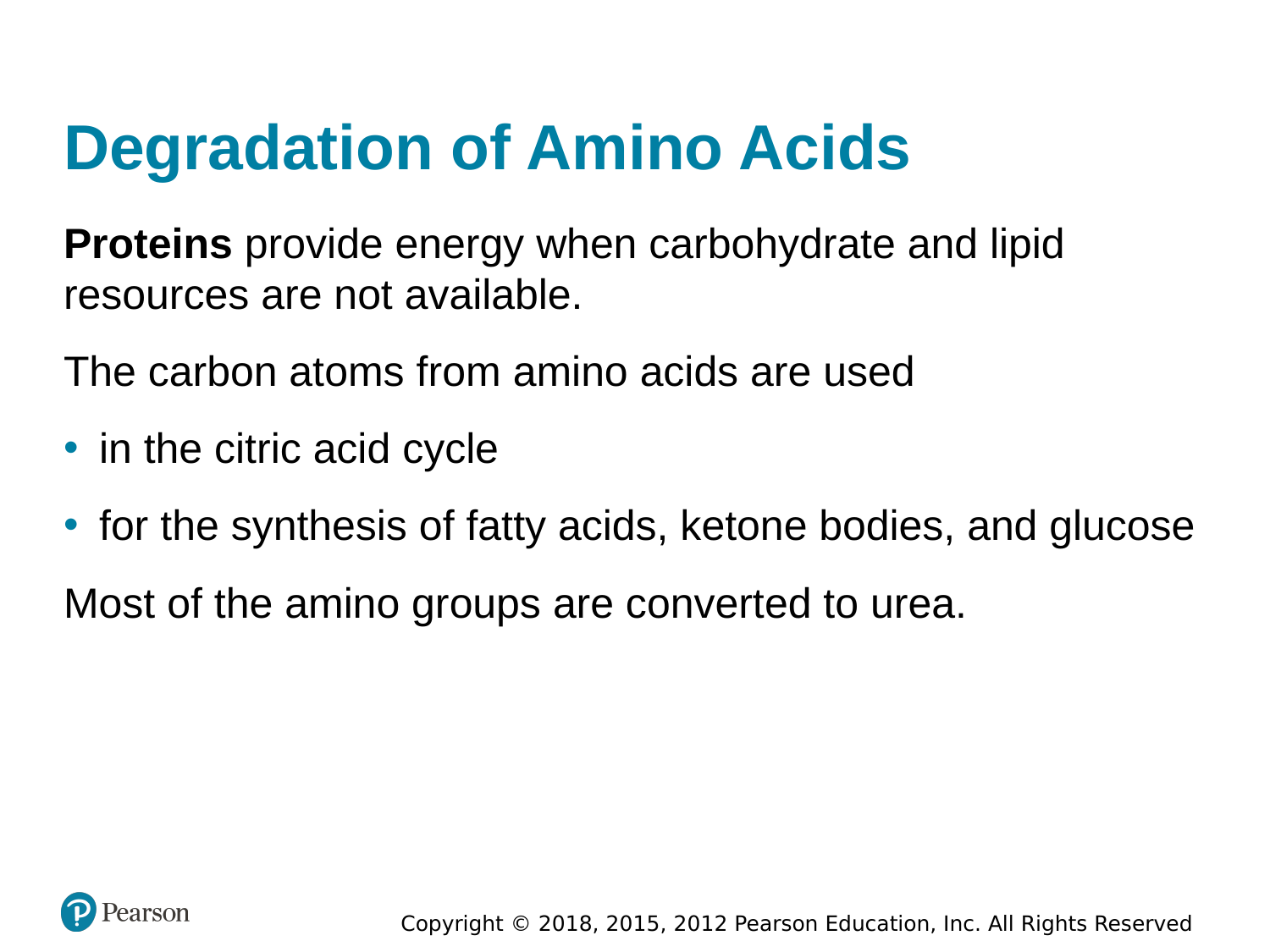

# Degradation of Amino Acids
Proteins provide energy when carbohydrate and lipid resources are not available.
The carbon atoms from amino acids are used
in the citric acid cycle
for the synthesis of fatty acids, ketone bodies, and glucose
Most of the amino groups are converted to urea.